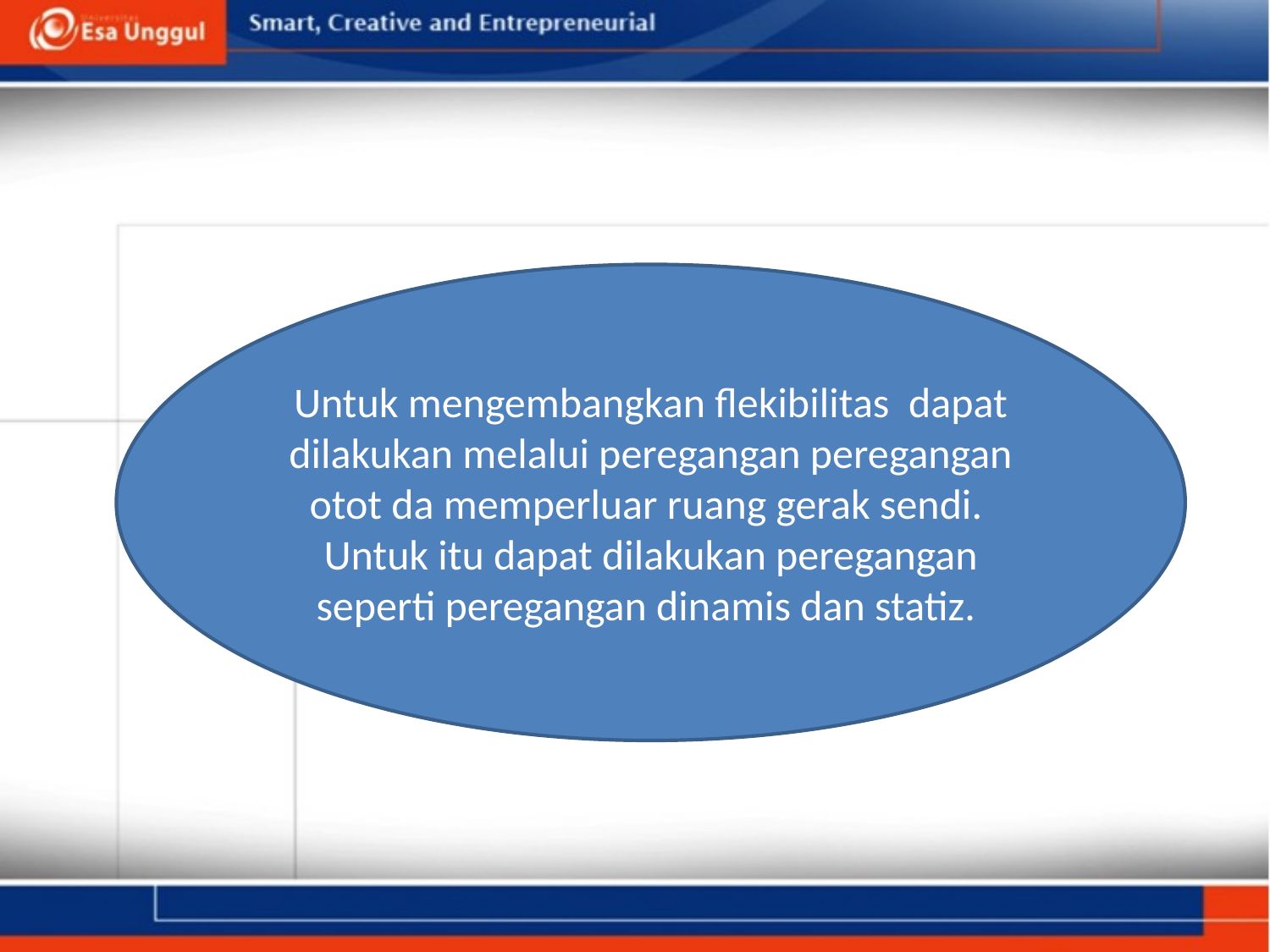

Untuk mengembangkan flekibilitas  dapat dilakukan melalui peregangan peregangan otot da memperluar ruang gerak sendi.
Untuk itu dapat dilakukan peregangan seperti peregangan dinamis dan statiz.